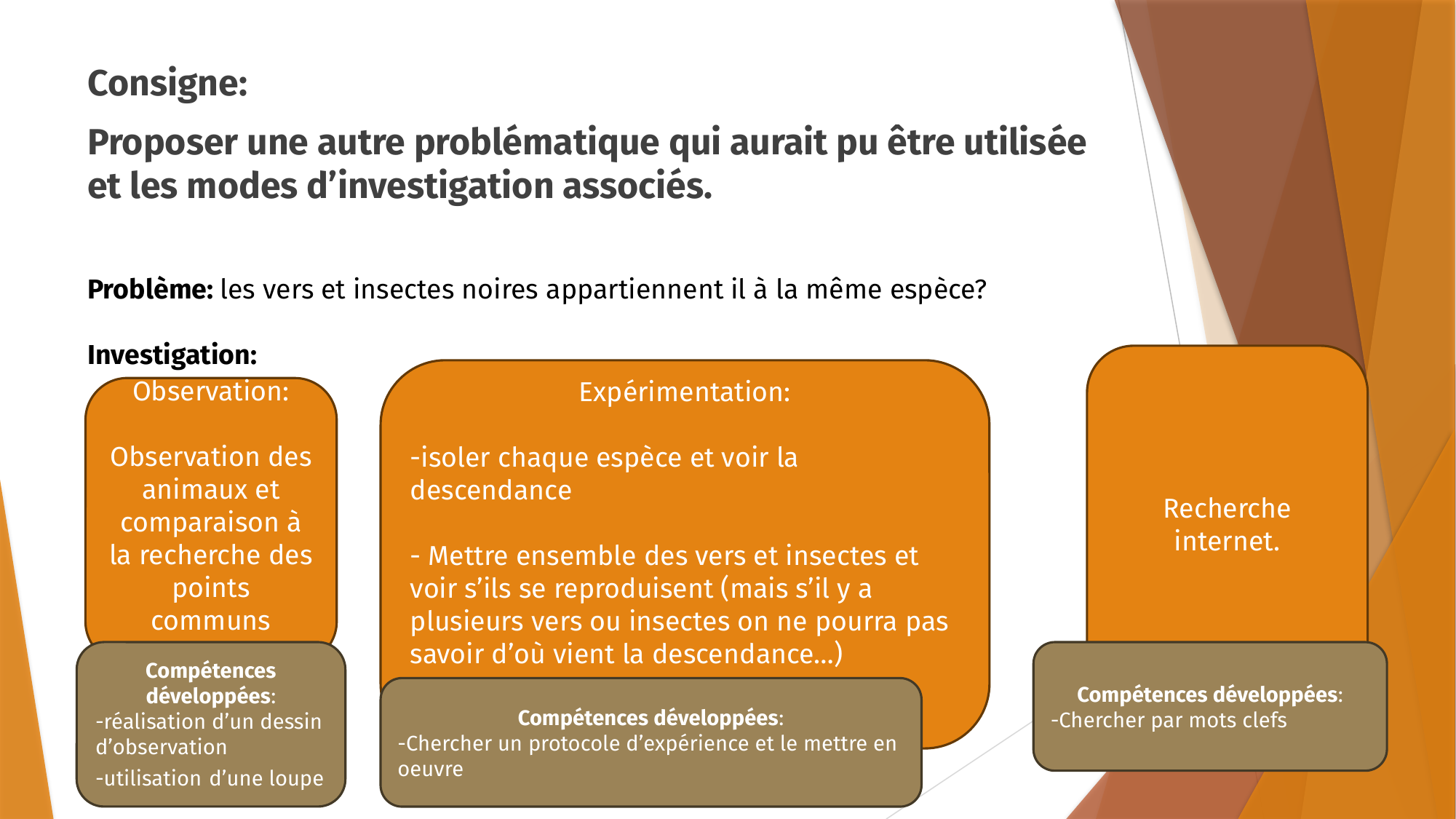

Consigne:
Proposer une autre problématique qui aurait pu être utilisée et les modes d’investigation associés.

Problème: les vers et insectes noires appartiennent il à la même espèce?

Investigation:

Recherche internet.

Expérimentation:

-isoler chaque espèce et voir la descendance

- Mettre ensemble des vers et insectes et voir s’ils se reproduisent (mais s’il y a plusieurs vers ou insectes on ne pourra pas savoir d’où vient la descendance…)

Observation:

Observation des animaux et comparaison à la recherche des points communs

Compétences développées:
-réalisation d’un dessin d’observation
-utilisation d’une loupe
Compétences développées:
-Chercher par mots clefs
Compétences développées:
-Chercher un protocole d’expérience et le mettre en oeuvre